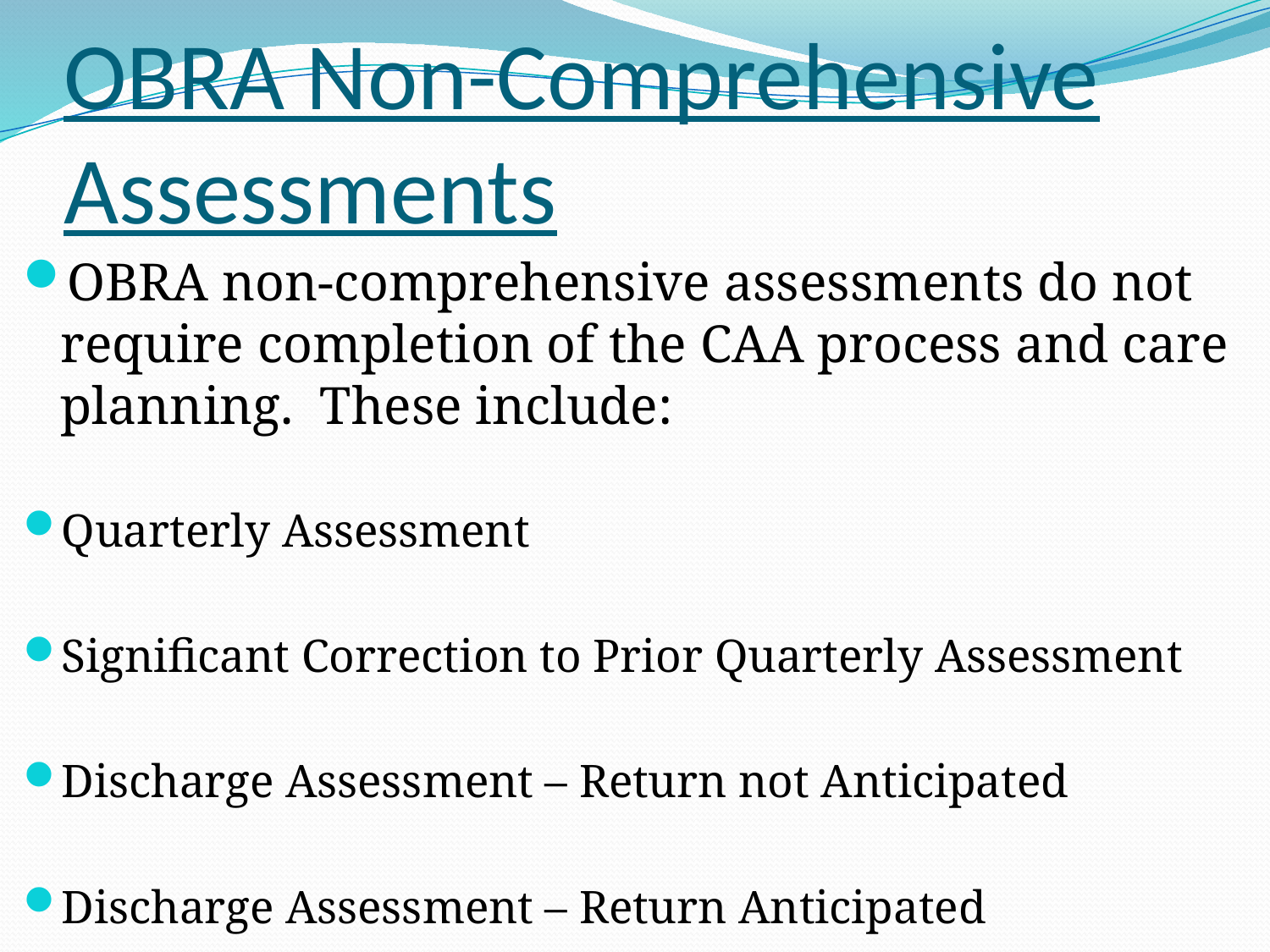

# OBRA Non-Comprehensive Assessments
OBRA non-comprehensive assessments do not require completion of the CAA process and care planning.  These include:

Quarterly Assessment

Significant Correction to Prior Quarterly Assessment

Discharge Assessment – Return not Anticipated

Discharge Assessment – Return Anticipated